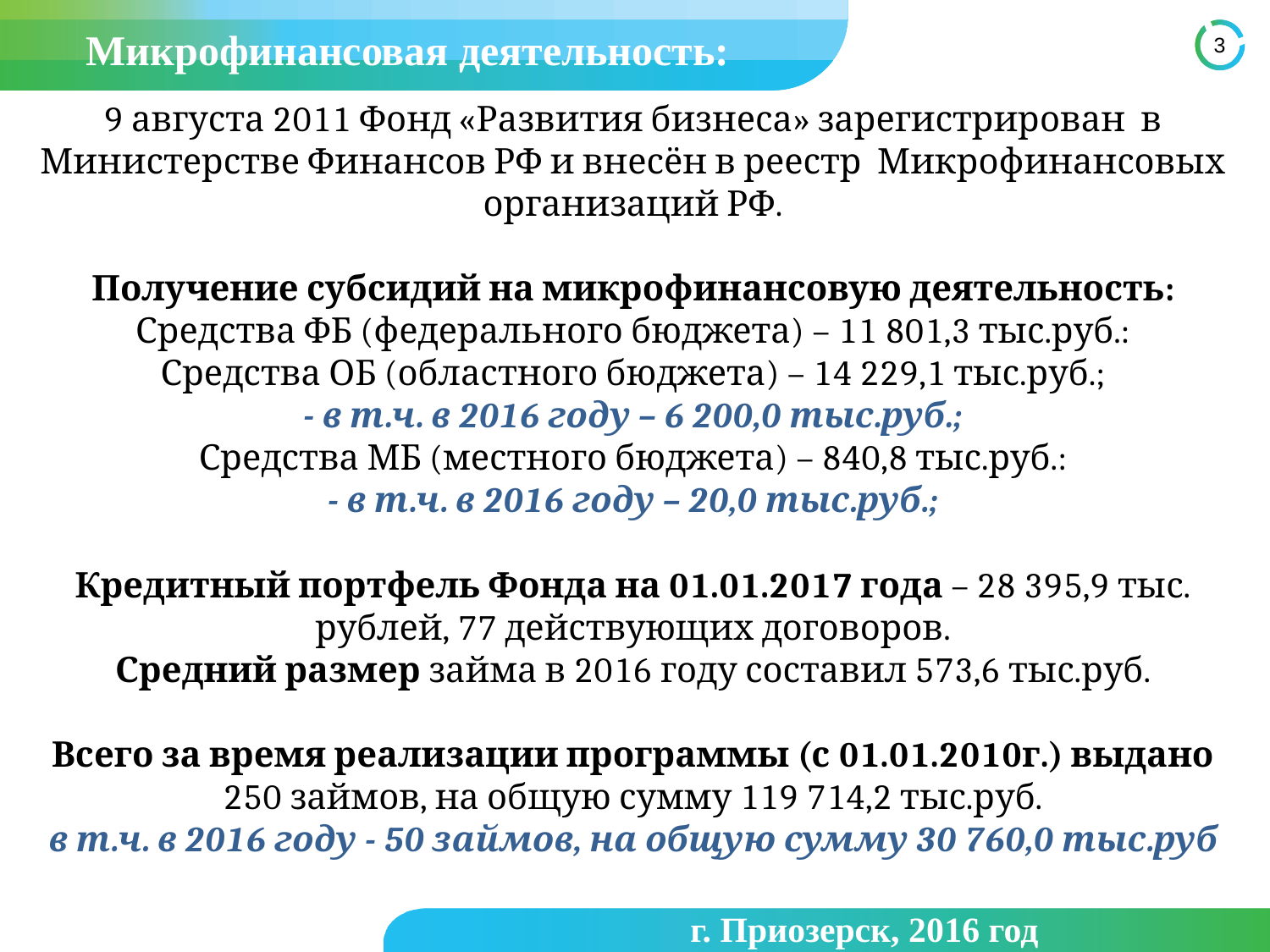

Микрофинансовая деятельность:
9 августа 2011 Фонд «Развития бизнеса» зарегистрирован  в Министерстве Финансов РФ и внесён в реестр  Микрофинансовых организаций РФ.
Получение субсидий на микрофинансовую деятельность:
Средства ФБ (федерального бюджета) – 11 801,3 тыс.руб.:
Средства ОБ (областного бюджета) – 14 229,1 тыс.руб.;
- в т.ч. в 2016 году – 6 200,0 тыс.руб.;
Средства МБ (местного бюджета) – 840,8 тыс.руб.:
- в т.ч. в 2016 году – 20,0 тыс.руб.;
Кредитный портфель Фонда на 01.01.2017 года – 28 395,9 тыс. рублей, 77 действующих договоров.
Средний размер займа в 2016 году составил 573,6 тыс.руб.
Всего за время реализации программы (с 01.01.2010г.) выдано 250 займов, на общую сумму 119 714,2 тыс.руб.
в т.ч. в 2016 году - 50 займов, на общую сумму 30 760,0 тыс.руб
#
г. Приозерск, 2016 год